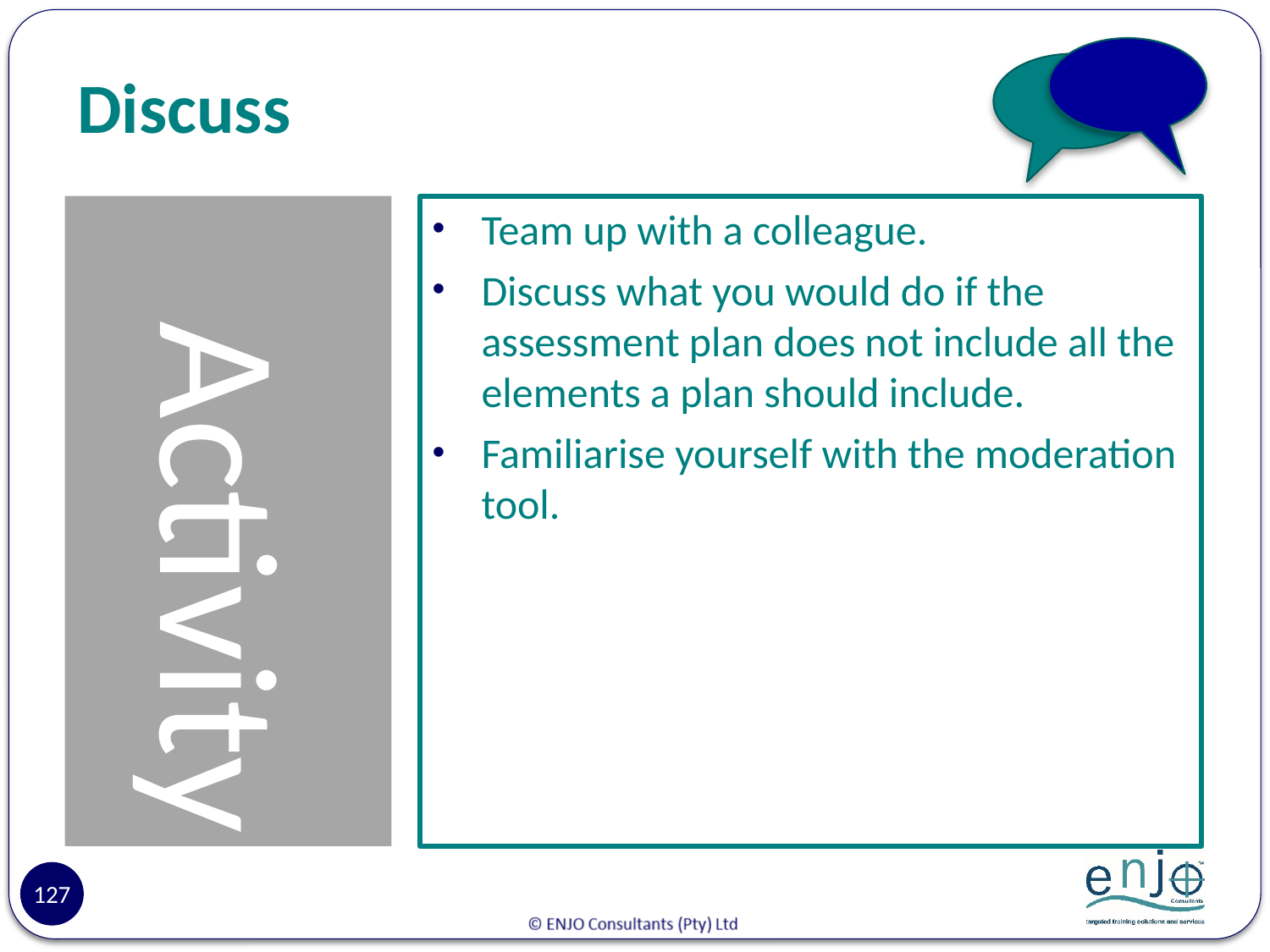

# Discuss
Activity
Team up with a colleague.
Discuss what you would do if the assessment plan does not include all the elements a plan should include.
Familiarise yourself with the moderation tool.

127